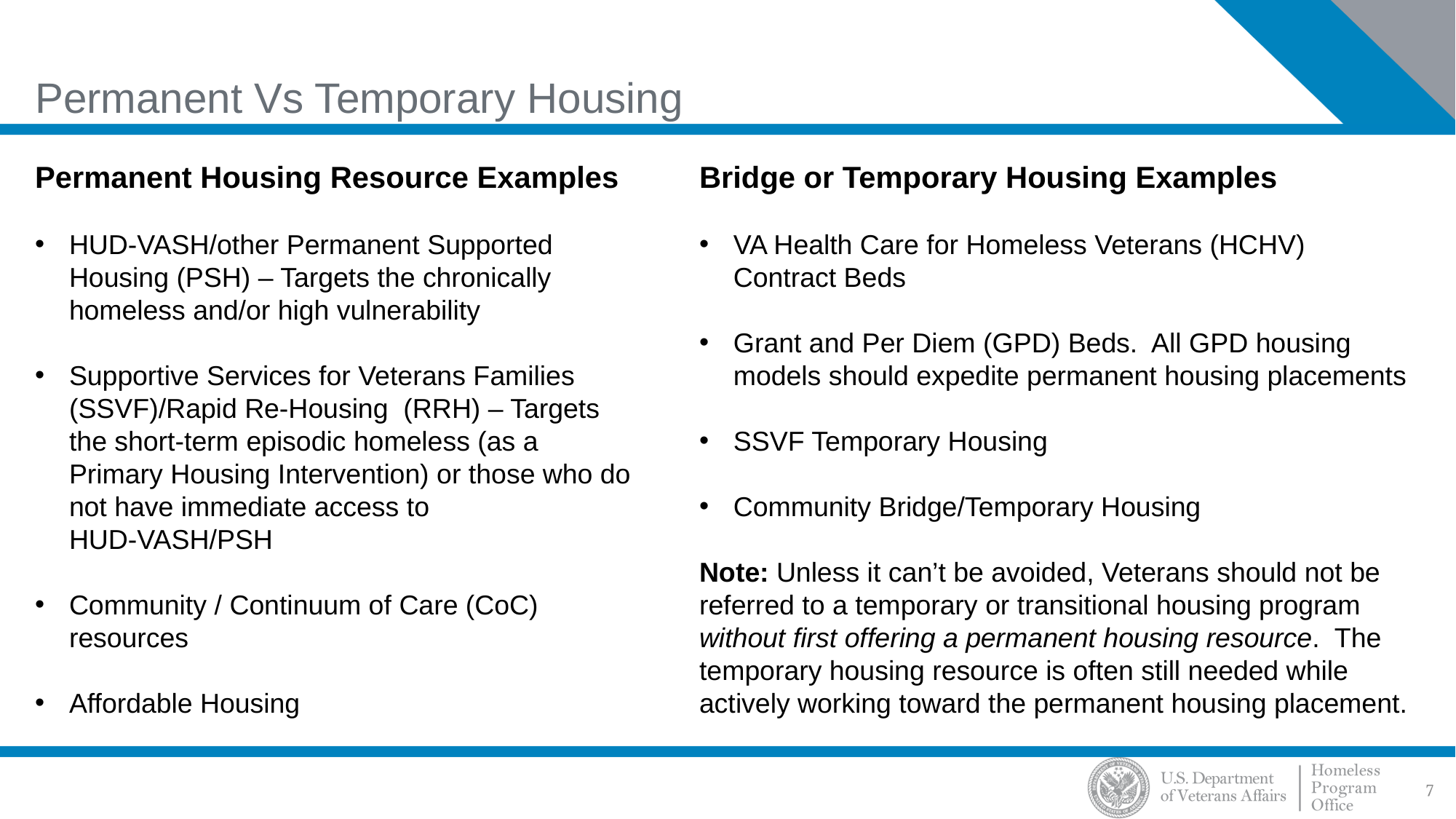

# Permanent Vs Temporary Housing
Permanent Housing Resource Examples

HUD-VASH/other Permanent Supported Housing (PSH) – Targets the chronically homeless and/or high vulnerability

Supportive Services for Veterans Families (SSVF)/Rapid Re-Housing  (RRH) – Targets the short-term episodic homeless (as a Primary Housing Intervention) or those who do not have immediate access to HUD-VASH/PSH

Community / Continuum of Care (CoC) resources

Affordable Housing

Bridge or Temporary Housing Examples

VA Health Care for Homeless Veterans (HCHV) Contract Beds

Grant and Per Diem (GPD) Beds.  All GPD housing models should expedite permanent housing placements

SSVF Temporary Housing

Community Bridge/Temporary Housing

Note: Unless it can’t be avoided, Veterans should not be referred to a temporary or transitional housing program without first offering a permanent housing resource.  The temporary housing resource is often still needed while actively working toward the permanent housing placement.
7